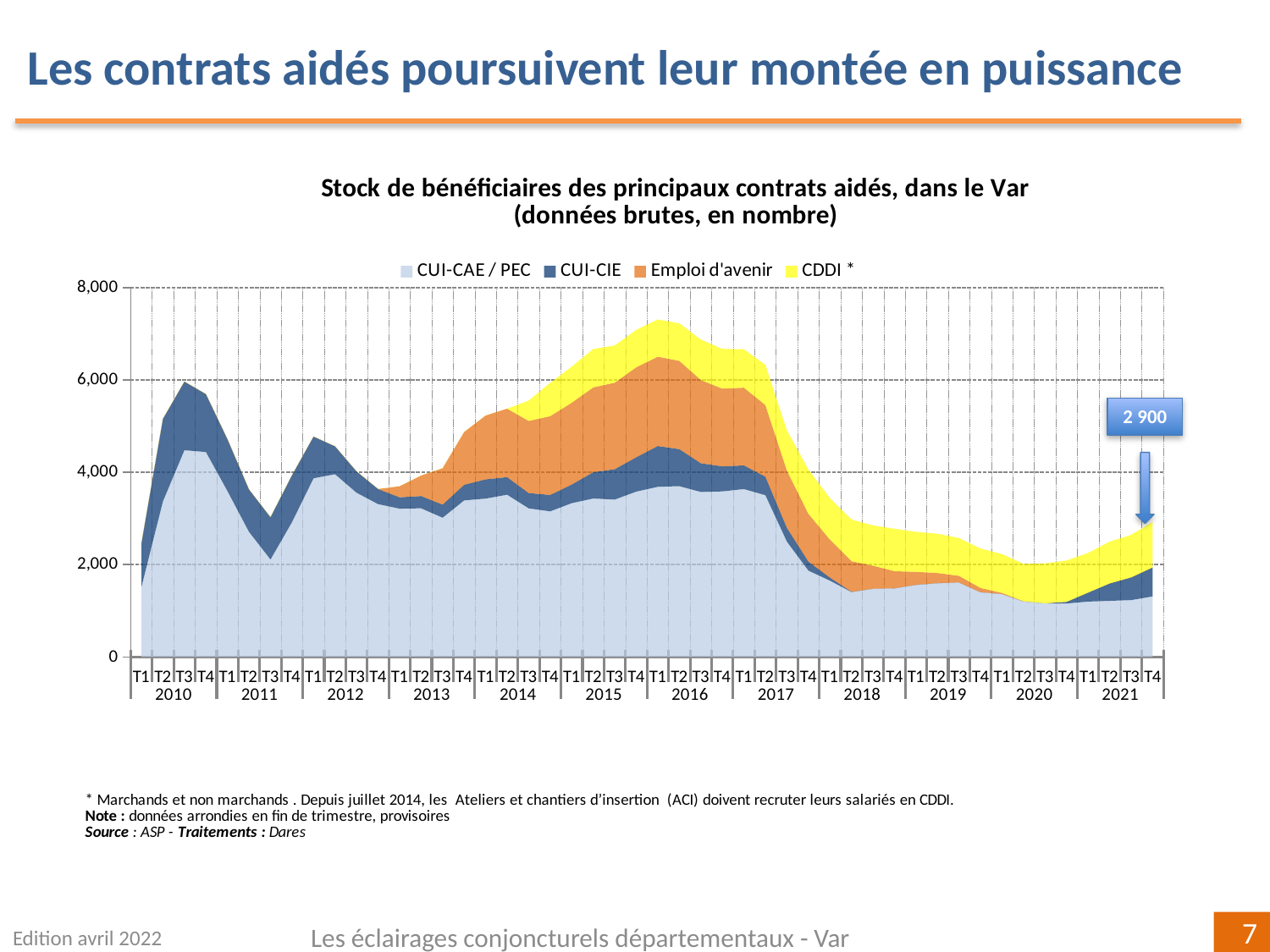

Les contrats aidés poursuivent leur montée en puissance

### Chart: Stock de bénéficiaires des principaux contrats aidés, dans le Var
(données brutes, en nombre)

| Category | CUI-CAE / PEC | CUI-CIE | Emploi d'avenir | CDDI * |
|---|---|---|---|---|
| T1 | 1515.0 | 946.0 | 0.0 | 0.0 |
| T2 | 3370.0 | 1786.0 | 0.0 | 0.0 |
| T3 | 4478.0 | 1486.0 | 0.0 | 0.0 |
| T4 | 4439.0 | 1254.0 | 0.0 | 0.0 |
| T1 | 3595.0 | 1122.0 | 0.0 | 0.0 |
| T2 | 2711.0 | 918.0 | 0.0 | 0.0 |
| T3 | 2112.0 | 915.0 | 0.0 | 0.0 |
| T4 | 2921.0 | 1016.0 | 0.0 | 0.0 |
| T1 | 3871.0 | 902.0 | 0.0 | 0.0 |
| T2 | 3959.0 | 604.0 | 0.0 | 0.0 |
| T3 | 3559.0 | 460.0 | 0.0 | 0.0 |
| T4 | 3312.0 | 327.0 | 0.0 | 0.0 |
| T1 | 3214.0 | 245.0 | 238.0 | 0.0 |
| T2 | 3221.0 | 265.0 | 444.0 | 0.0 |
| T3 | 3018.0 | 282.0 | 788.0 | 0.0 |
| T4 | 3392.0 | 338.0 | 1142.0 | 0.0 |
| T1 | 3431.0 | 417.0 | 1381.0 | 0.0 |
| T2 | 3515.0 | 380.0 | 1482.0 | 0.0 |
| T3 | 3220.0 | 331.0 | 1560.0 | 441.0 |
| T4 | 3155.0 | 355.0 | 1705.0 | 721.0 |
| T1 | 3333.0 | 402.0 | 1771.0 | 781.0 |
| T2 | 3433.0 | 569.0 | 1836.0 | 831.0 |
| T3 | 3410.0 | 657.0 | 1873.0 | 806.0 |
| T4 | 3582.0 | 744.0 | 1948.0 | 809.0 |
| T1 | 3686.0 | 883.0 | 1933.0 | 807.0 |
| T2 | 3700.0 | 801.0 | 1911.0 | 812.0 |
| T3 | 3575.0 | 621.0 | 1802.0 | 876.0 |
| T4 | 3587.0 | 542.0 | 1682.0 | 860.0 |
| T1 | 3638.0 | 511.0 | 1682.0 | 832.0 |
| T2 | 3505.0 | 400.0 | 1550.0 | 870.0 |
| T3 | 2497.0 | 298.0 | 1240.0 | 872.0 |
| T4 | 1871.0 | 195.0 | 1034.0 | 957.0 |
| T1 | 1654.0 | 66.0 | 822.0 | 900.0 |
| T2 | 1407.0 | 5.0 | 662.0 | 904.0 |
| T3 | 1478.0 | 0.0 | 500.0 | 871.0 |
| T4 | 1487.0 | 1.0 | 370.0 | 919.0 |
| T1 | 1562.0 | 2.0 | 280.0 | 866.0 |
| T2 | 1598.0 | 3.0 | 218.0 | 850.0 |
| T3 | 1613.0 | 0.0 | 144.0 | 818.0 |
| T4 | 1403.0 | 1.0 | 90.0 | 855.0 |
| T1 | 1364.0 | 1.0 | 22.0 | 841.0 |
| T2 | 1203.0 | 1.0 | 3.0 | 810.0 |
| T3 | 1162.0 | 1.0 | 0.0 | 863.0 |
| T4 | 1159.0 | 36.0 | 0.0 | 897.0 |
| T1 | 1200.0 | 195.0 | 0.0 | 859.0 |
| T2 | 1216.0 | 377.0 | 0.0 | 905.0 |
| T3 | 1233.0 | 491.0 | 0.0 | 920.0 |
| T4 | 1313.0 | 627.0 | 0.0 | 987.0 |
2 900

Edition avril 2022
Les éclairages conjoncturels départementaux - Var
7